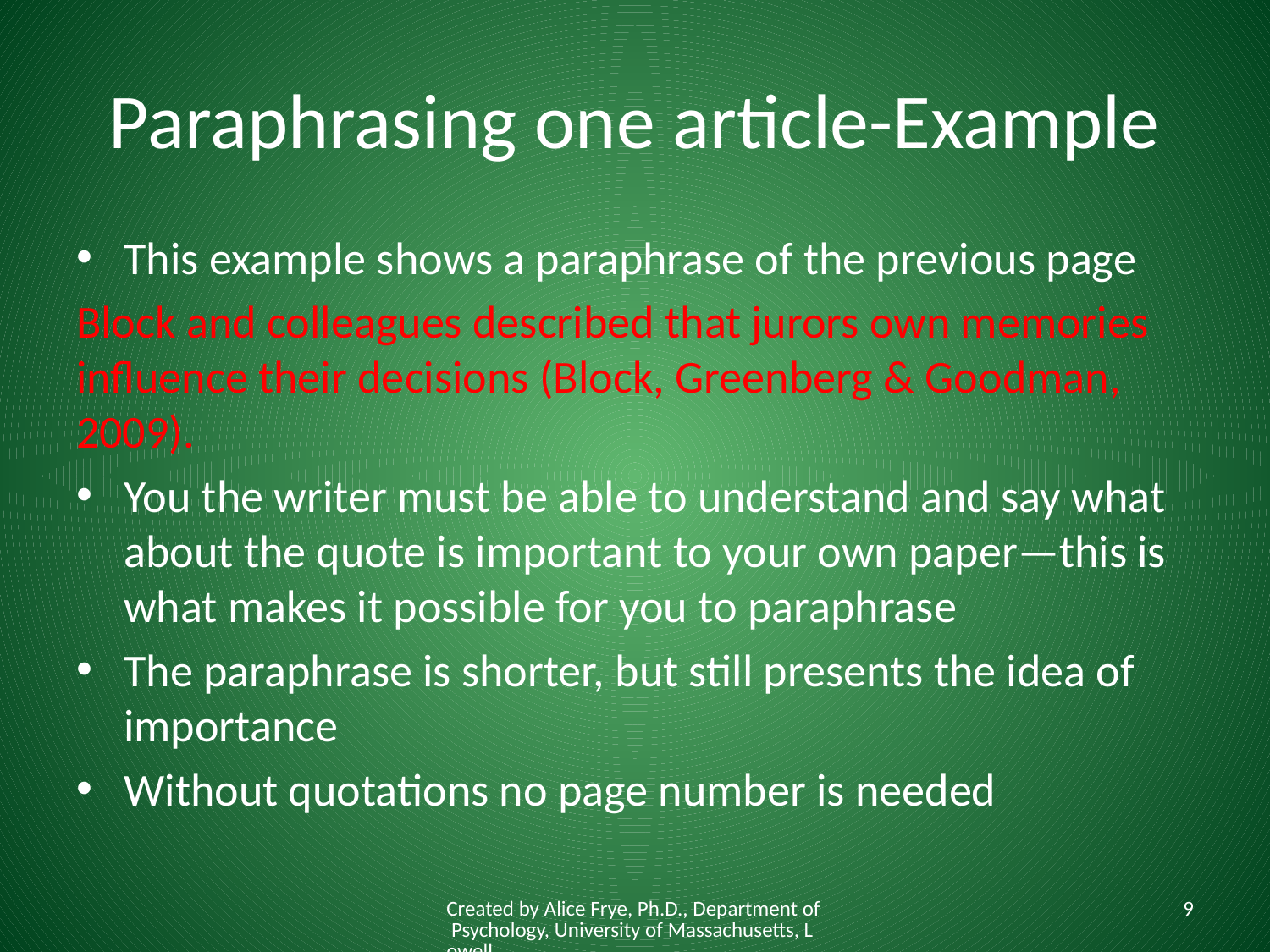

# Paraphrasing one article-Example
This example shows a paraphrase of the previous page
Block and colleagues described that jurors own memories influence their decisions (Block, Greenberg & Goodman, 2009).
You the writer must be able to understand and say what about the quote is important to your own paper—this is what makes it possible for you to paraphrase
The paraphrase is shorter, but still presents the idea of importance
Without quotations no page number is needed
Created by Alice Frye, Ph.D., Department of Psychology, University of Massachusetts, Lowell
9